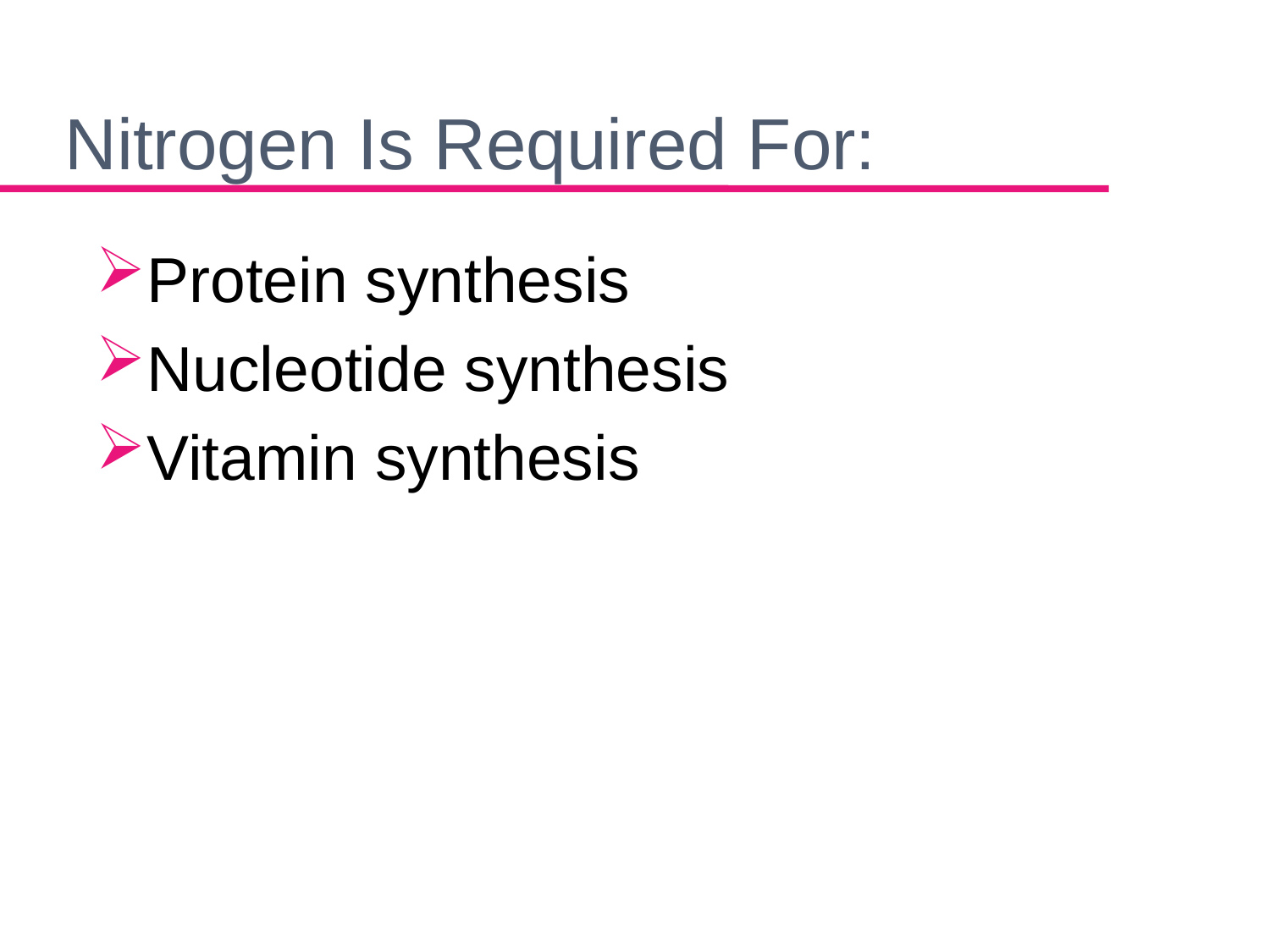

# Nitrogen Is Required For:
Protein synthesis
Nucleotide synthesis
Vitamin synthesis